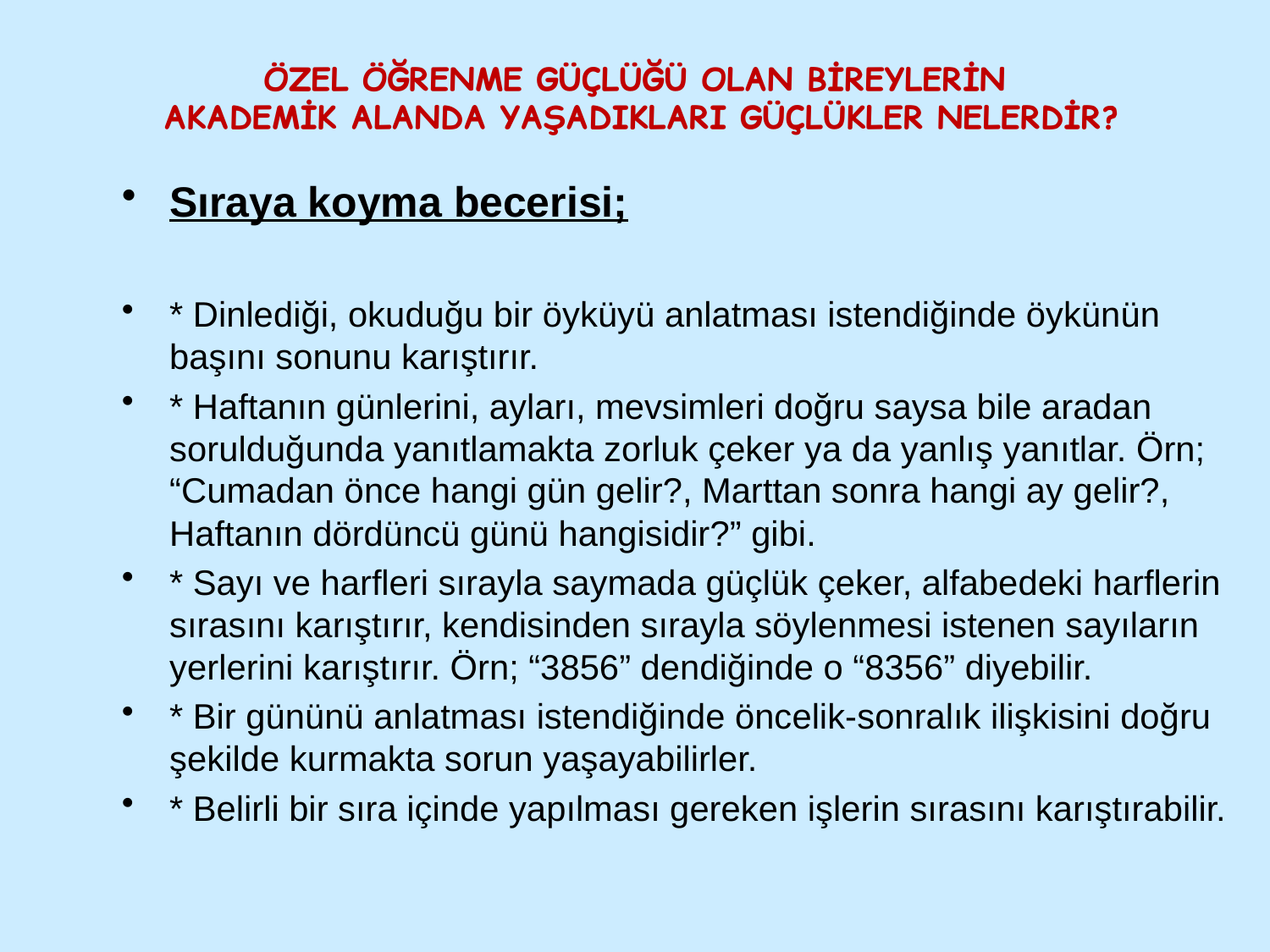

# ÖZEL ÖĞRENME GÜÇLÜĞÜ OLAN BİREYLERİN AKADEMİK ALANDA YAŞADIKLARI GÜÇLÜKLER NELERDİR?
Sıraya koyma becerisi;

* Dinlediği, okuduğu bir öyküyü anlatması istendiğinde öykünün başını sonunu karıştırır.
* Haftanın günlerini, ayları, mevsimleri doğru saysa bile aradan sorulduğunda yanıtlamakta zorluk çeker ya da yanlış yanıtlar. Örn; “Cumadan önce hangi gün gelir?, Marttan sonra hangi ay gelir?, Haftanın dördüncü günü hangisidir?” gibi.
* Sayı ve harfleri sırayla saymada güçlük çeker, alfabedeki harflerin sırasını karıştırır, kendisinden sırayla söylenmesi istenen sayıların yerlerini karıştırır. Örn; “3856” dendiğinde o “8356” diyebilir.
* Bir gününü anlatması istendiğinde öncelik-sonralık ilişkisini doğru şekilde kurmakta sorun yaşayabilirler.
* Belirli bir sıra içinde yapılması gereken işlerin sırasını karıştırabilir.